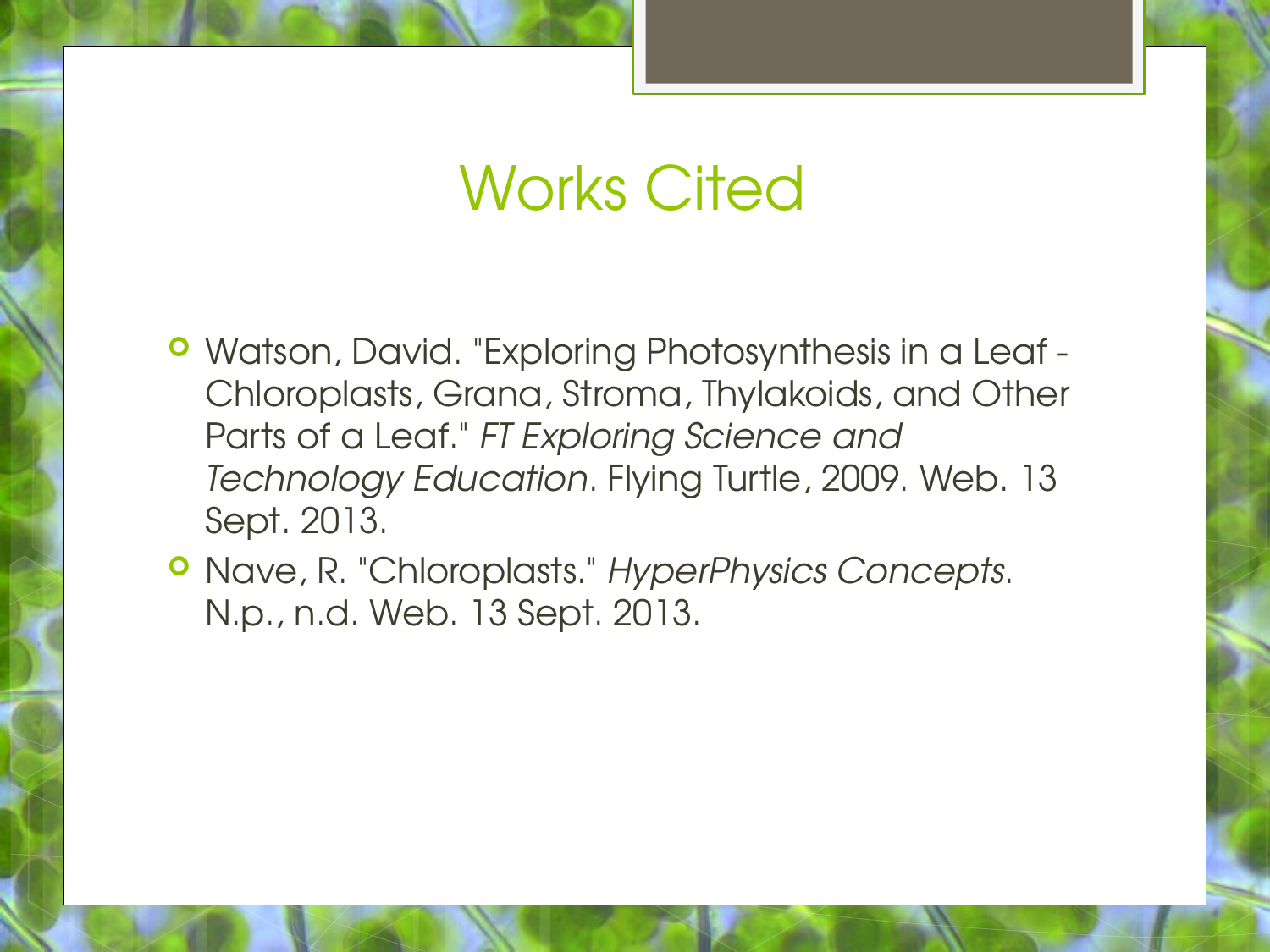

# Works Cited
Watson, David. "Exploring Photosynthesis in a Leaf - Chloroplasts, Grana, Stroma, Thylakoids, and Other Parts of a Leaf." FT Exploring Science and Technology Education. Flying Turtle, 2009. Web. 13 Sept. 2013.
Nave, R. "Chloroplasts." HyperPhysics Concepts. N.p., n.d. Web. 13 Sept. 2013.